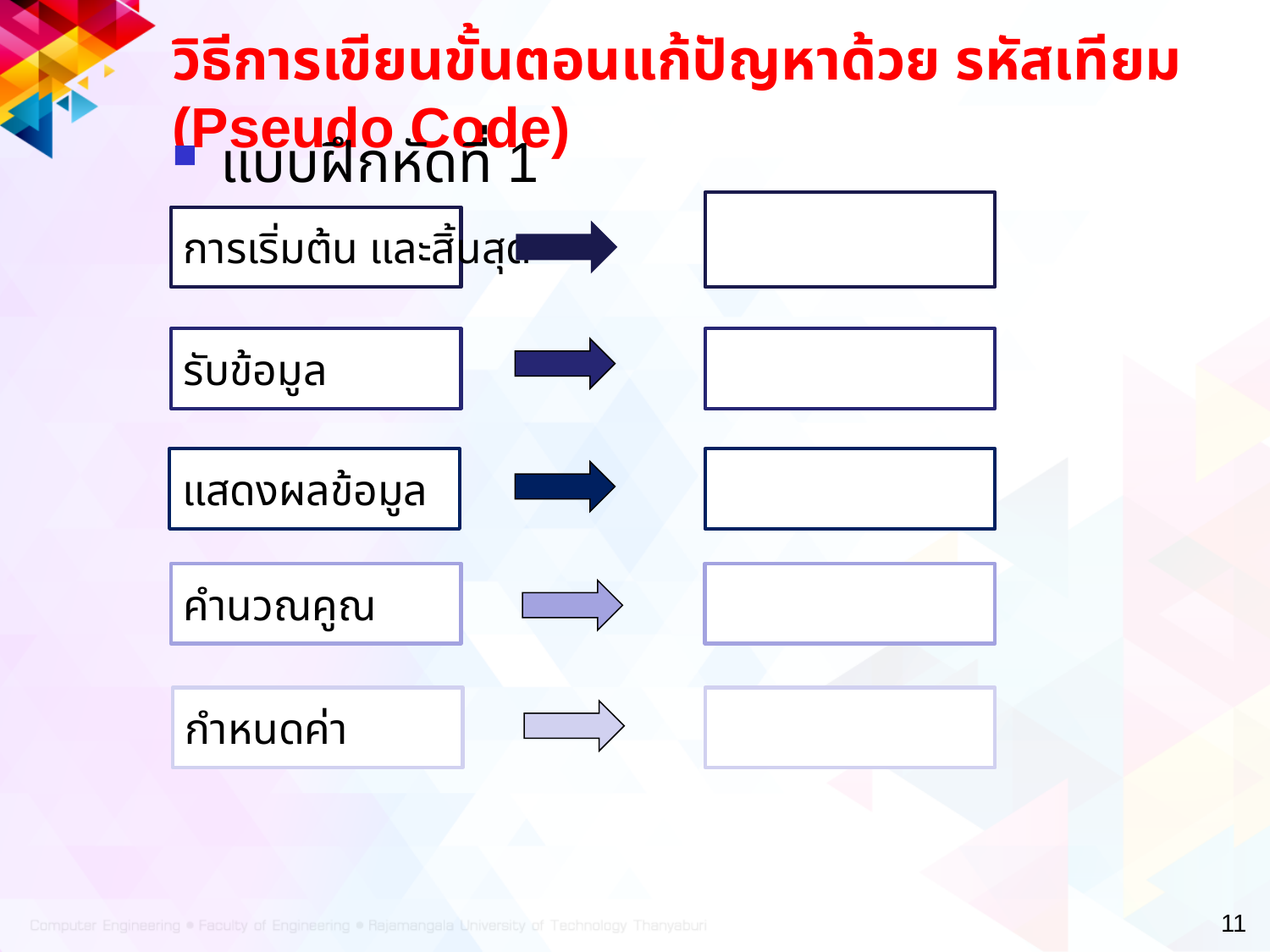

# วิธีการเขียนขั้นตอนแก้ปัญหาด้วย รหัสเทียม (Pseudo Code)
แบบฝึกหัดที่ 1

การเริ่มต้น และสิ้นสุด

รับข้อมูล

แสดงผลข้อมูล

คำนวณคูณ

กำหนดค่า

11